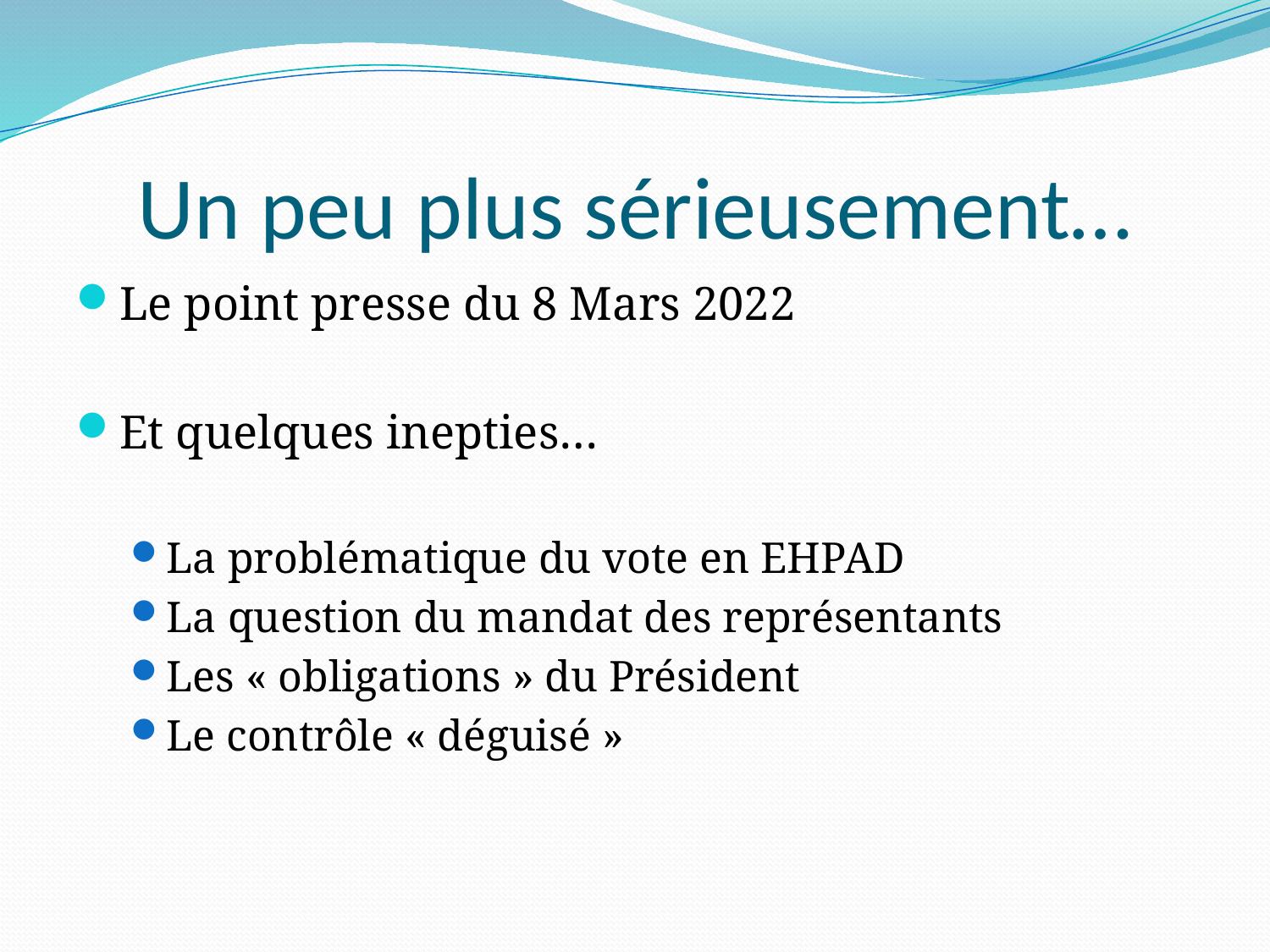

# Un peu plus sérieusement…
Le point presse du 8 Mars 2022

Et quelques inepties…

La problématique du vote en EHPAD
La question du mandat des représentants
Les « obligations » du Président
Le contrôle « déguisé »